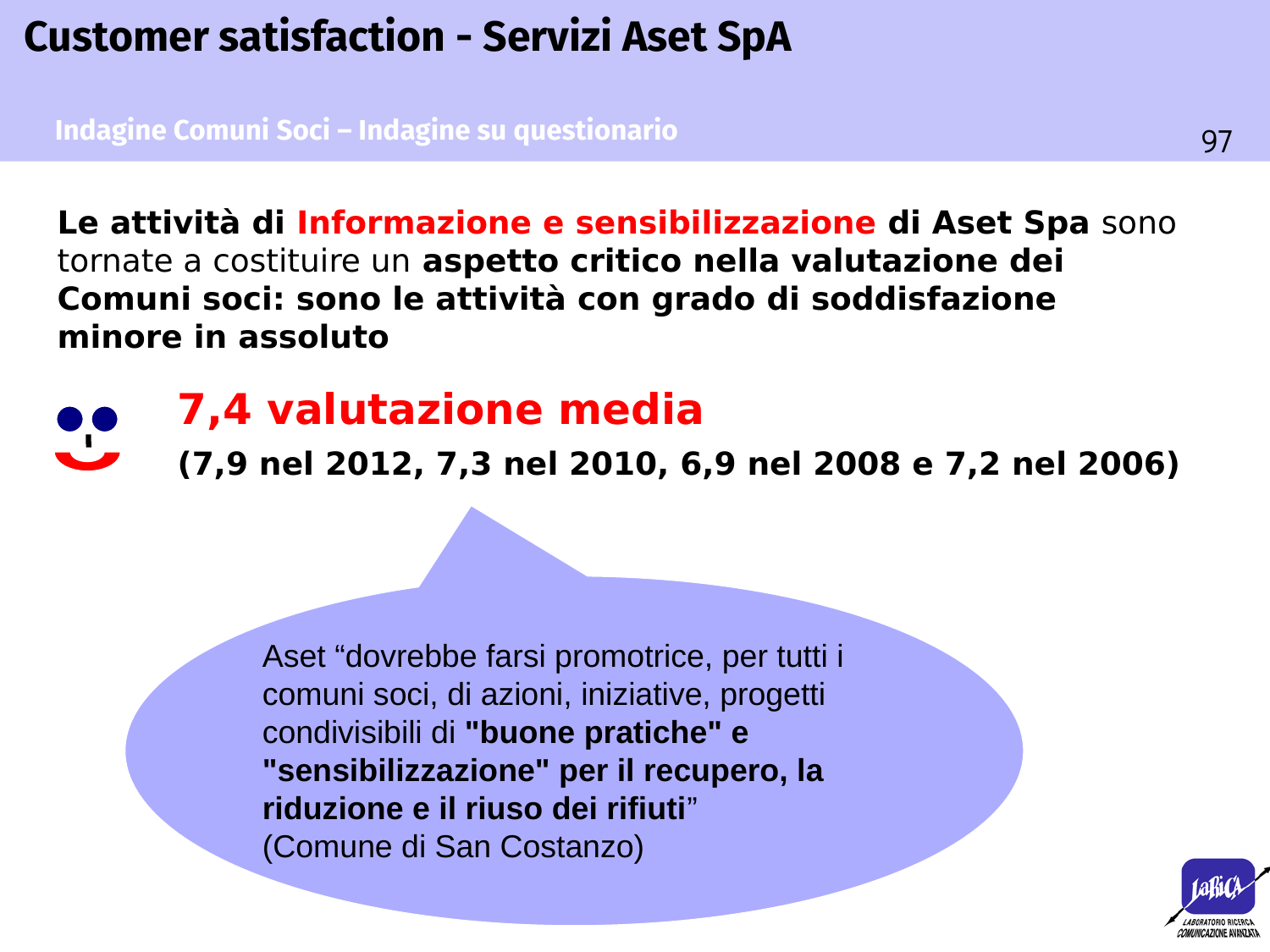

Indagine Comuni Soci – Indagine su questionario
Le attività di Informazione e sensibilizzazione di Aset Spa sono tornate a costituire un aspetto critico nella valutazione dei Comuni soci: sono le attività con grado di soddisfazione minore in assoluto
7,4 valutazione media
(7,9 nel 2012, 7,3 nel 2010, 6,9 nel 2008 e 7,2 nel 2006)

Aset “dovrebbe farsi promotrice, per tutti i comuni soci, di azioni, iniziative, progetti condivisibili di "buone pratiche" e "sensibilizzazione" per il recupero, la riduzione e il riuso dei rifiuti”
(Comune di San Costanzo)